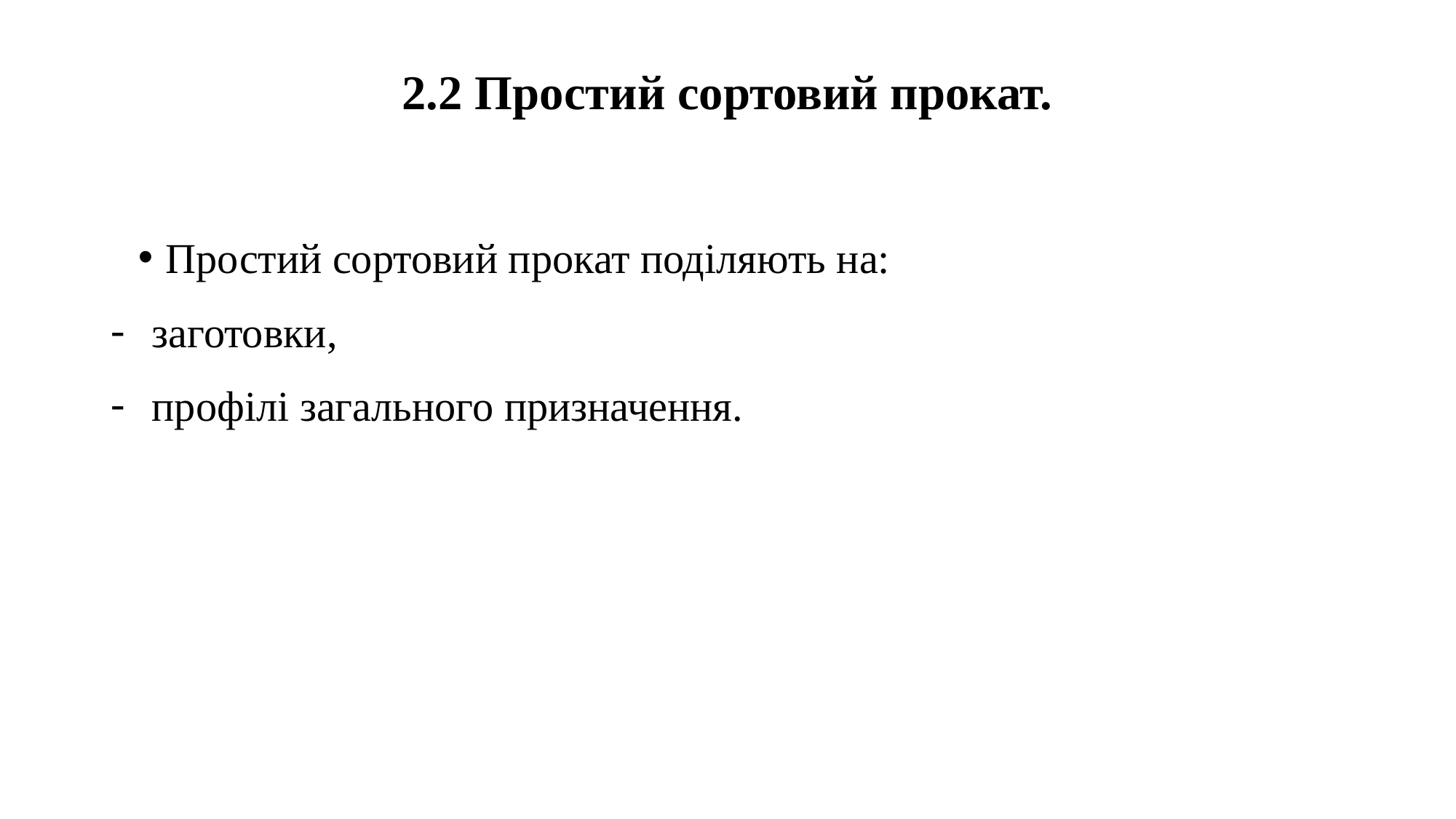

# 2.2 Простий сортовий прокат.
Простий сортовий прокат поділяють на:
заготовки,
профілі загального призначення.